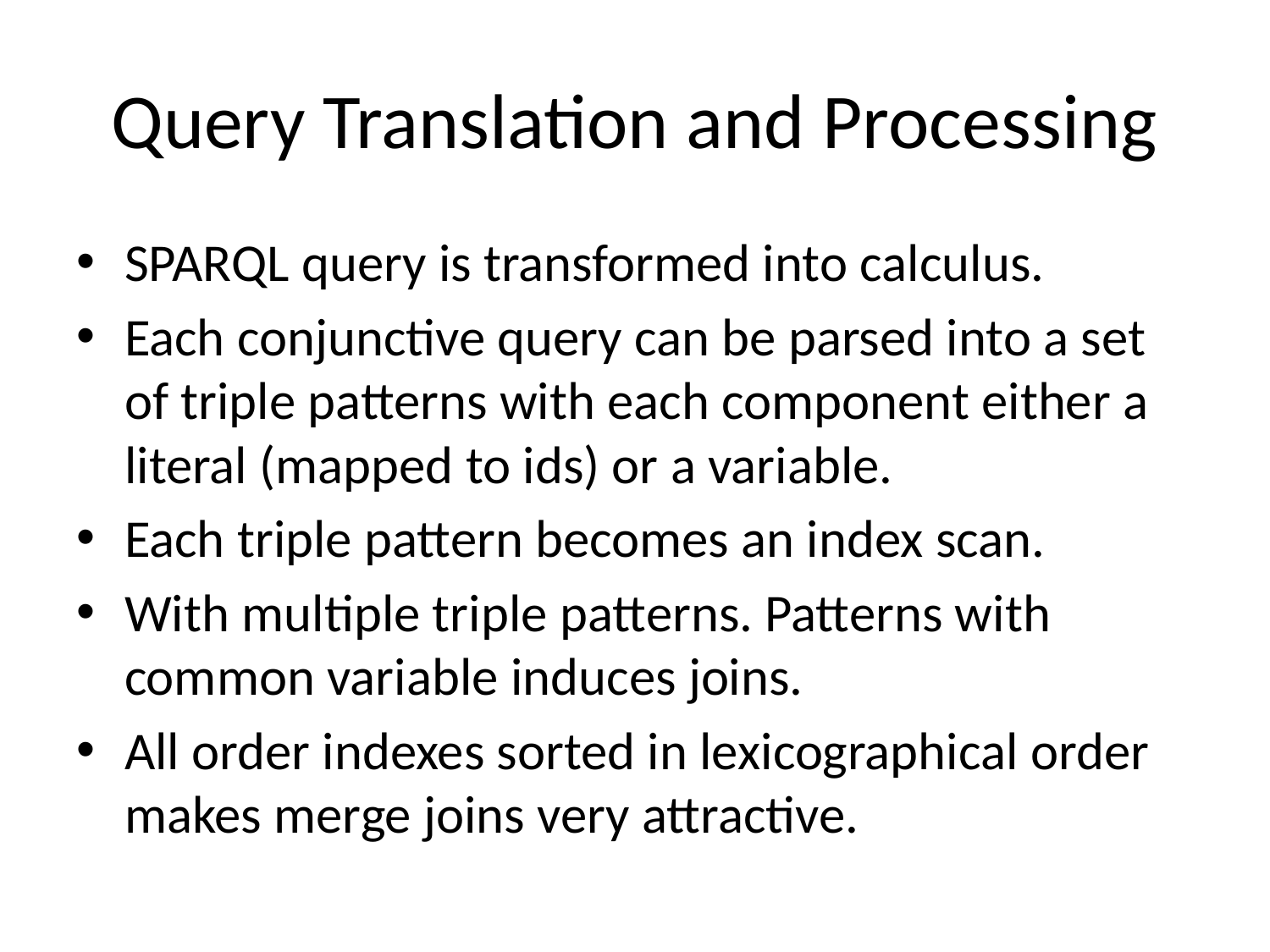

# Query Translation and Processing
SPARQL query is transformed into calculus.
Each conjunctive query can be parsed into a set of triple patterns with each component either a literal (mapped to ids) or a variable.
Each triple pattern becomes an index scan.
With multiple triple patterns. Patterns with common variable induces joins.
All order indexes sorted in lexicographical order makes merge joins very attractive.